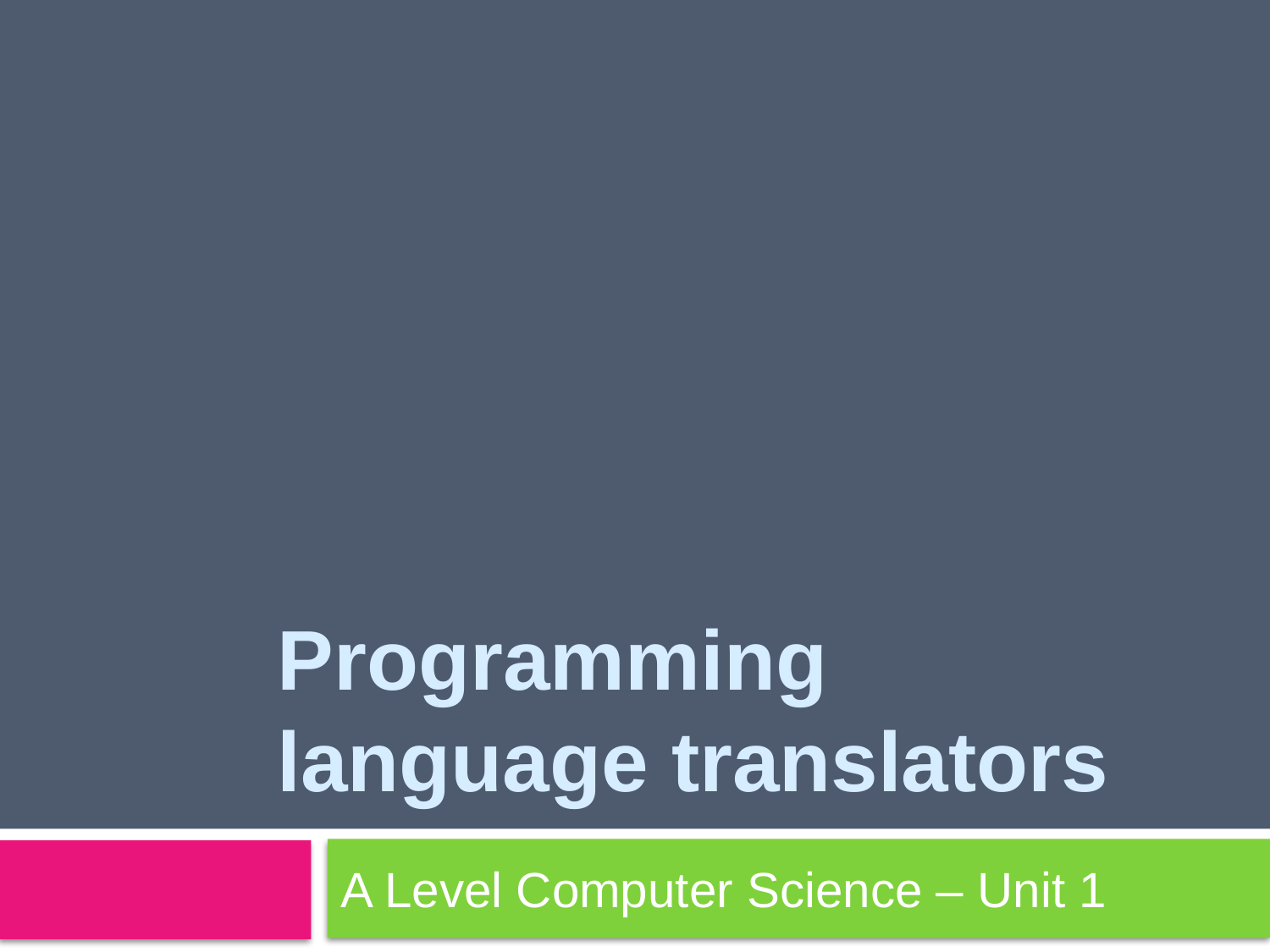

# Programming language translators
A Level Computer Science – Unit 1